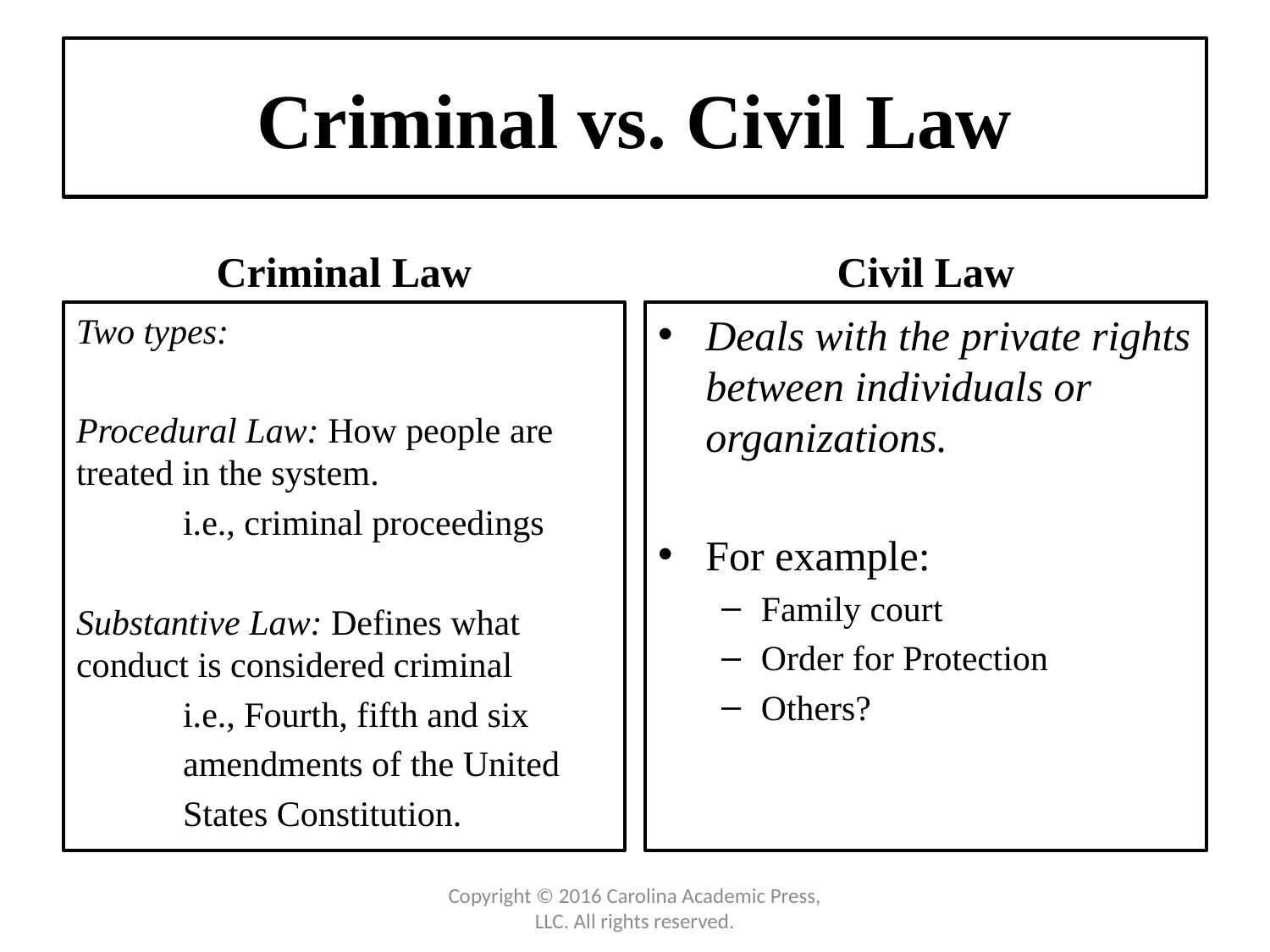

# Criminal vs. Civil Law
Criminal Law
Civil Law
Two types:

Procedural Law: How people are treated in the system.
	i.e., criminal proceedings

Substantive Law: Defines what conduct is considered criminal
	i.e., Fourth, fifth and six
	amendments of the United
	States Constitution.
Deals with the private rights between individuals or organizations.

For example:
Family court
Order for Protection
Others?

Copyright © 2016 Carolina Academic Press, LLC. All rights reserved.